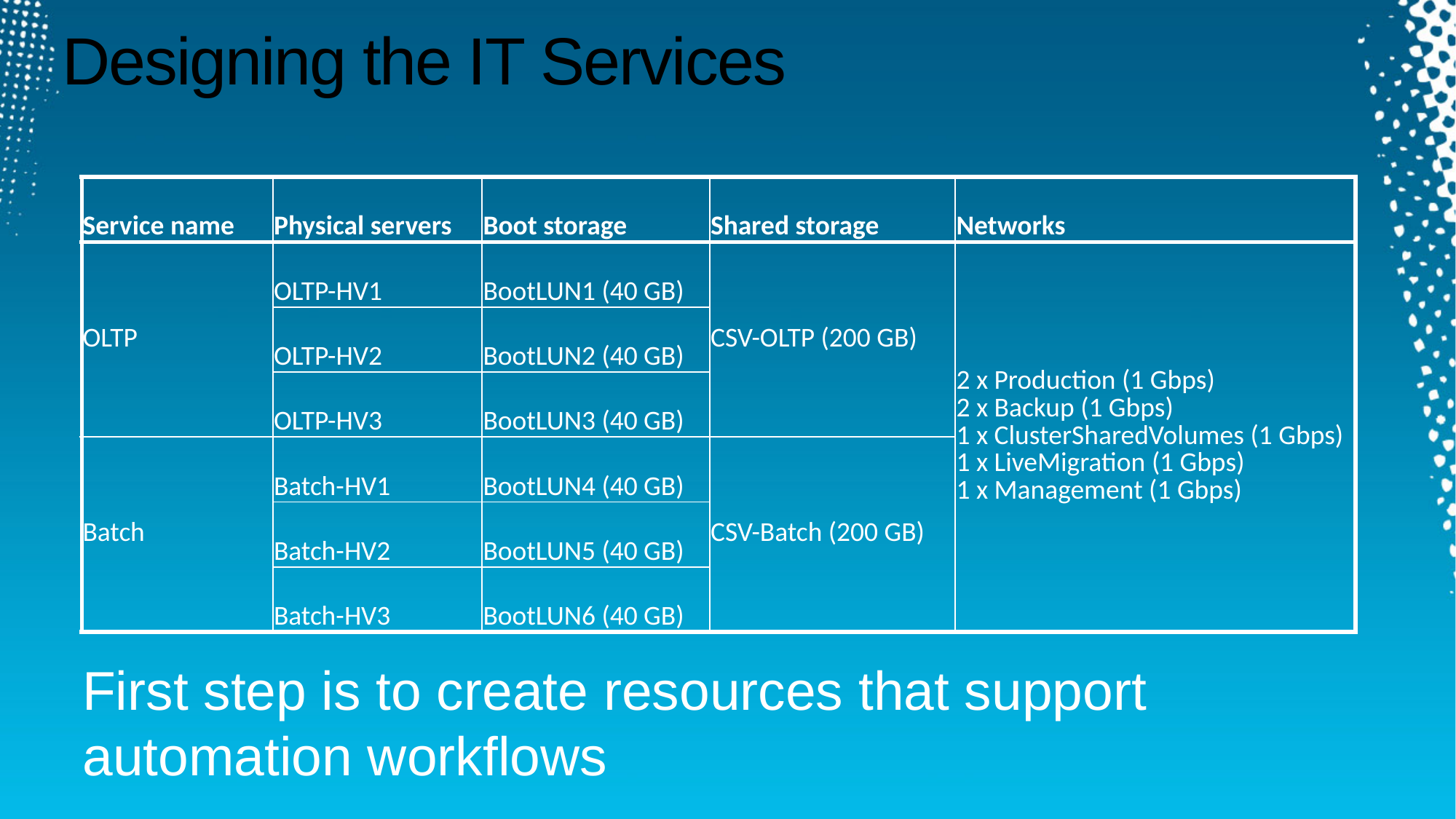

# Designing the IT Services
| Service name | Physical servers | Boot storage | Shared storage | Networks |
| --- | --- | --- | --- | --- |
| OLTP | OLTP-HV1 | BootLUN1 (40 GB) | CSV-OLTP (200 GB) | 2 x Production (1 Gbps) 2 x Backup (1 Gbps) 1 x ClusterSharedVolumes (1 Gbps) 1 x LiveMigration (1 Gbps) 1 x Management (1 Gbps) |
|  | OLTP-HV2 | BootLUN2 (40 GB) |  |  |
|  | OLTP-HV3 | BootLUN3 (40 GB) |  |  |
| Batch | Batch-HV1 | BootLUN4 (40 GB) | CSV-Batch (200 GB) |  |
|  | Batch-HV2 | BootLUN5 (40 GB) |  |  |
|  | Batch-HV3 | BootLUN6 (40 GB) |  |  |
First step is to create resources that support automation workflows